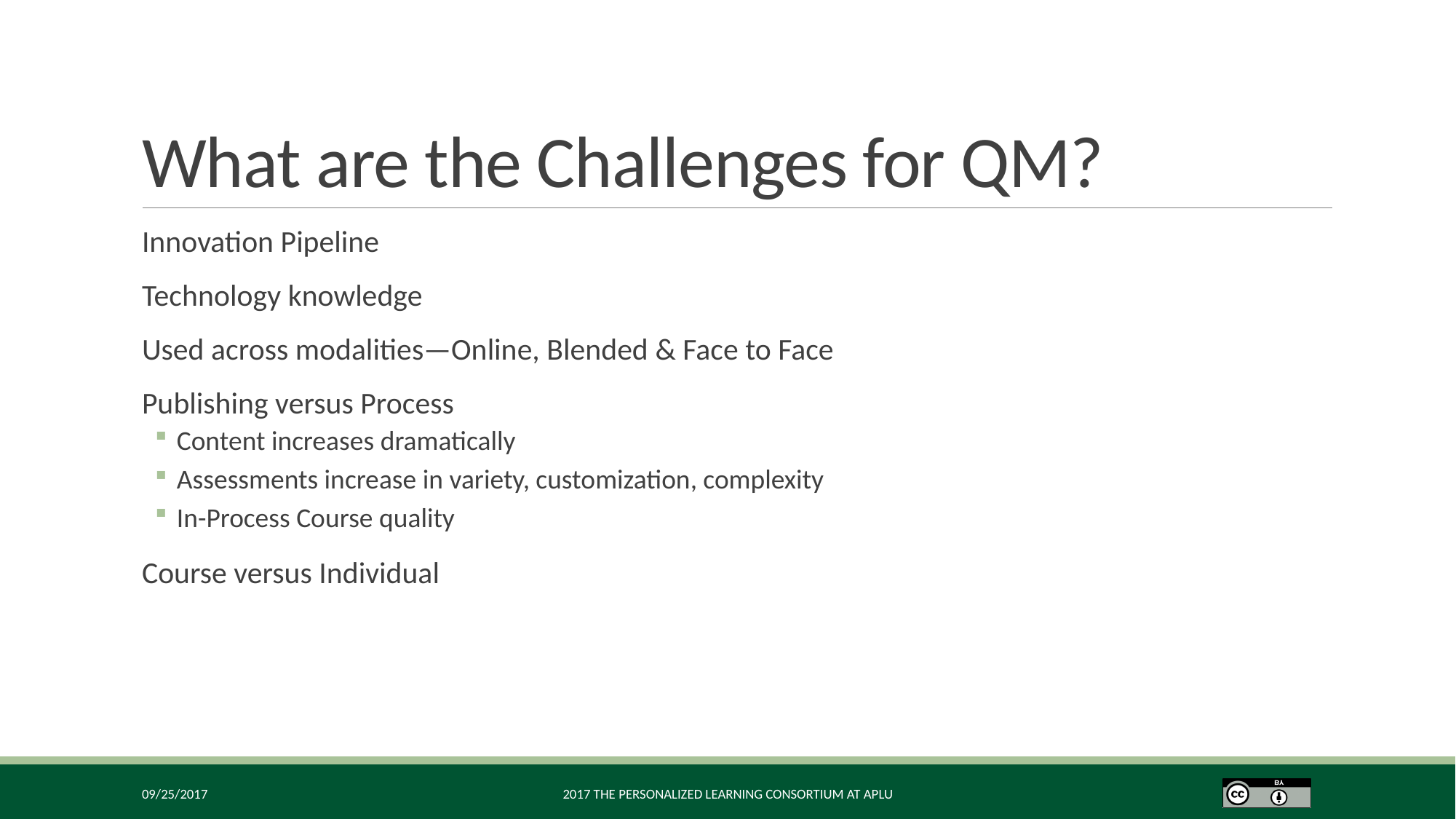

# What are the Challenges for QM?
Innovation Pipeline
Technology knowledge
Used across modalities—Online, Blended & Face to Face
Publishing versus Process
Content increases dramatically
Assessments increase in variety, customization, complexity
In-Process Course quality
Course versus Individual
09/25/2017
2017 The Personalized Learning Consortium at APLU